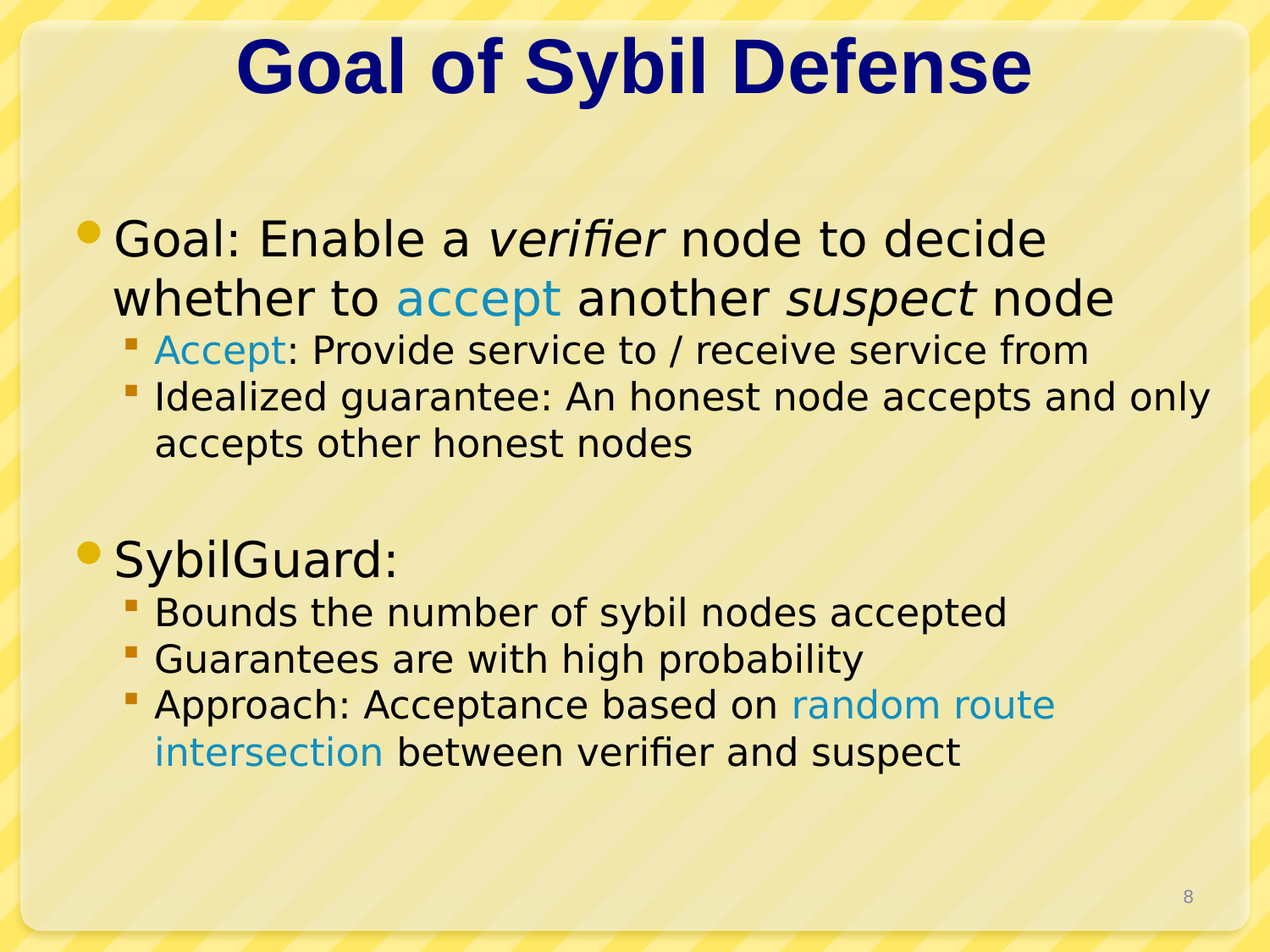

# Goal of Sybil Defense
Goal: Enable a verifier node to decide whether to accept another suspect node
Accept: Provide service to / receive service from
Idealized guarantee: An honest node accepts and only accepts other honest nodes

SybilGuard:
Bounds the number of sybil nodes accepted
Guarantees are with high probability
Approach: Acceptance based on random route intersection between verifier and suspect
8